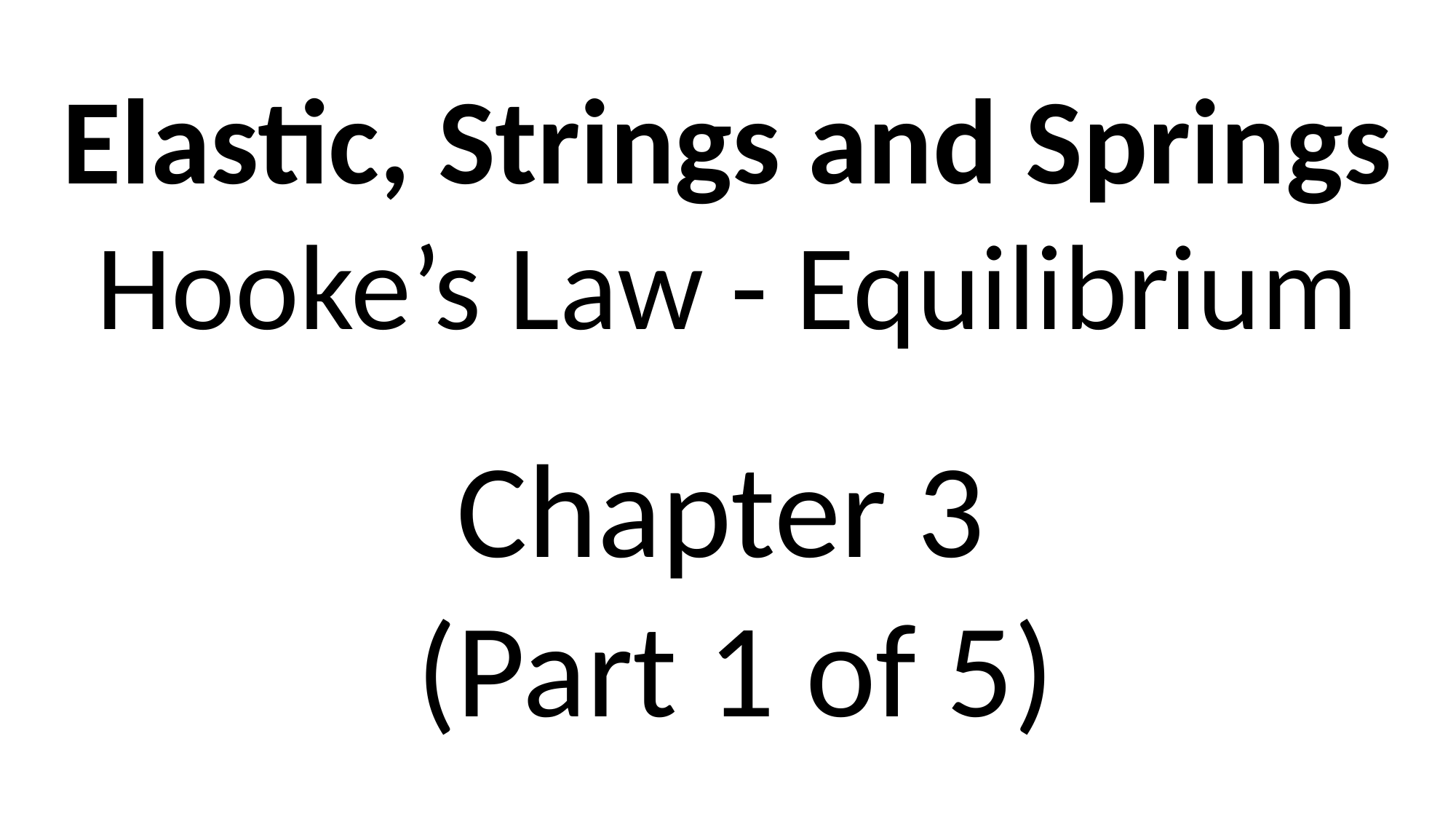

Elastic, Strings and Springs
Hooke’s Law - Equilibrium

Chapter 3
(Part 1 of 5)